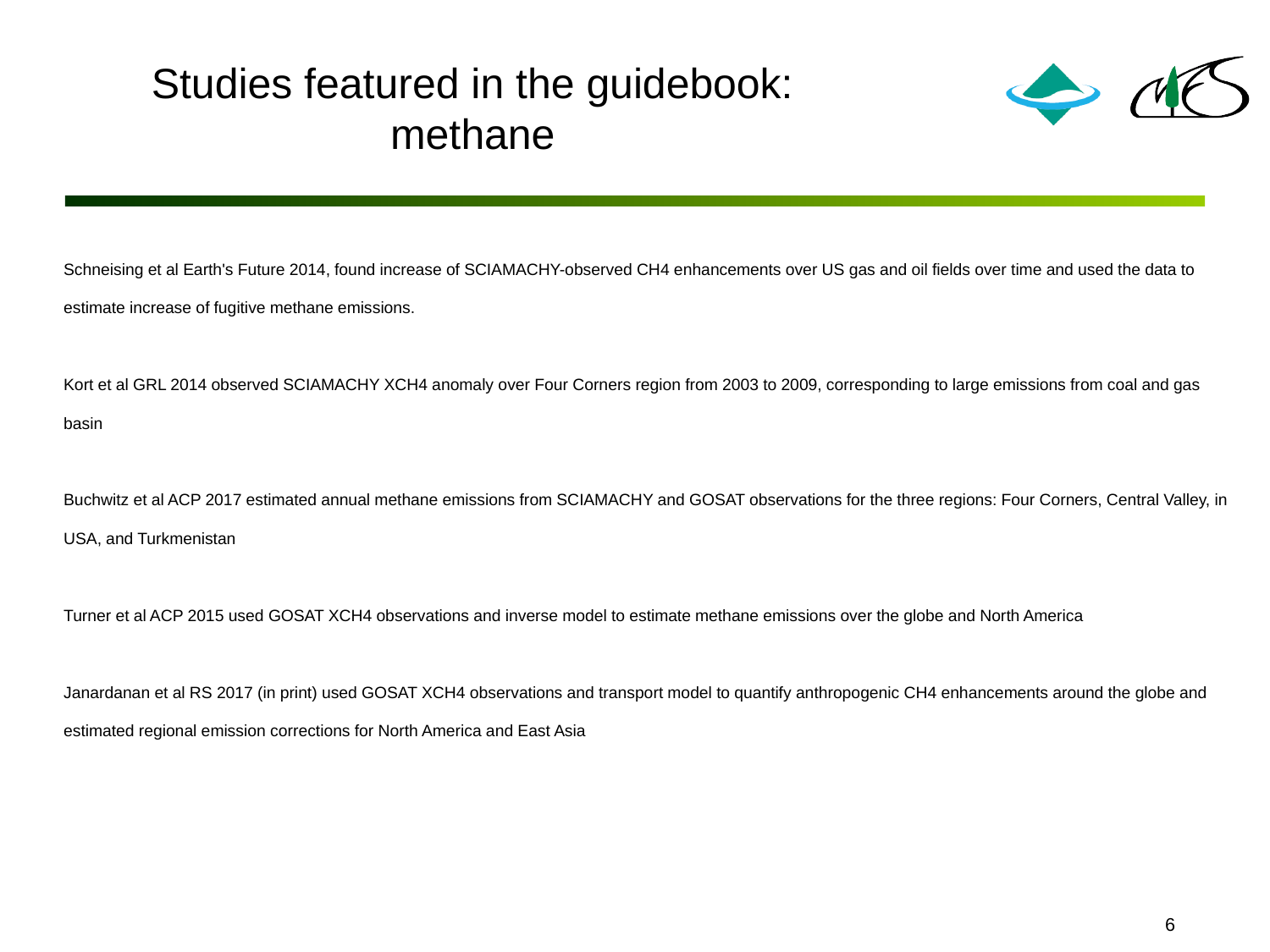

# Studies featured in the guidebook: methane
Schneising et al Earth's Future 2014, found increase of SCIAMACHY-observed CH4 enhancements over US gas and oil fields over time and used the data to estimate increase of fugitive methane emissions.

Kort et al GRL 2014 observed SCIAMACHY XCH4 anomaly over Four Corners region from 2003 to 2009, corresponding to large emissions from coal and gas basin

Buchwitz et al ACP 2017 estimated annual methane emissions from SCIAMACHY and GOSAT observations for the three regions: Four Corners, Central Valley, in USA, and Turkmenistan

Turner et al ACP 2015 used GOSAT XCH4 observations and inverse model to estimate methane emissions over the globe and North America

Janardanan et al RS 2017 (in print) used GOSAT XCH4 observations and transport model to quantify anthropogenic CH4 enhancements around the globe and estimated regional emission corrections for North America and East Asia